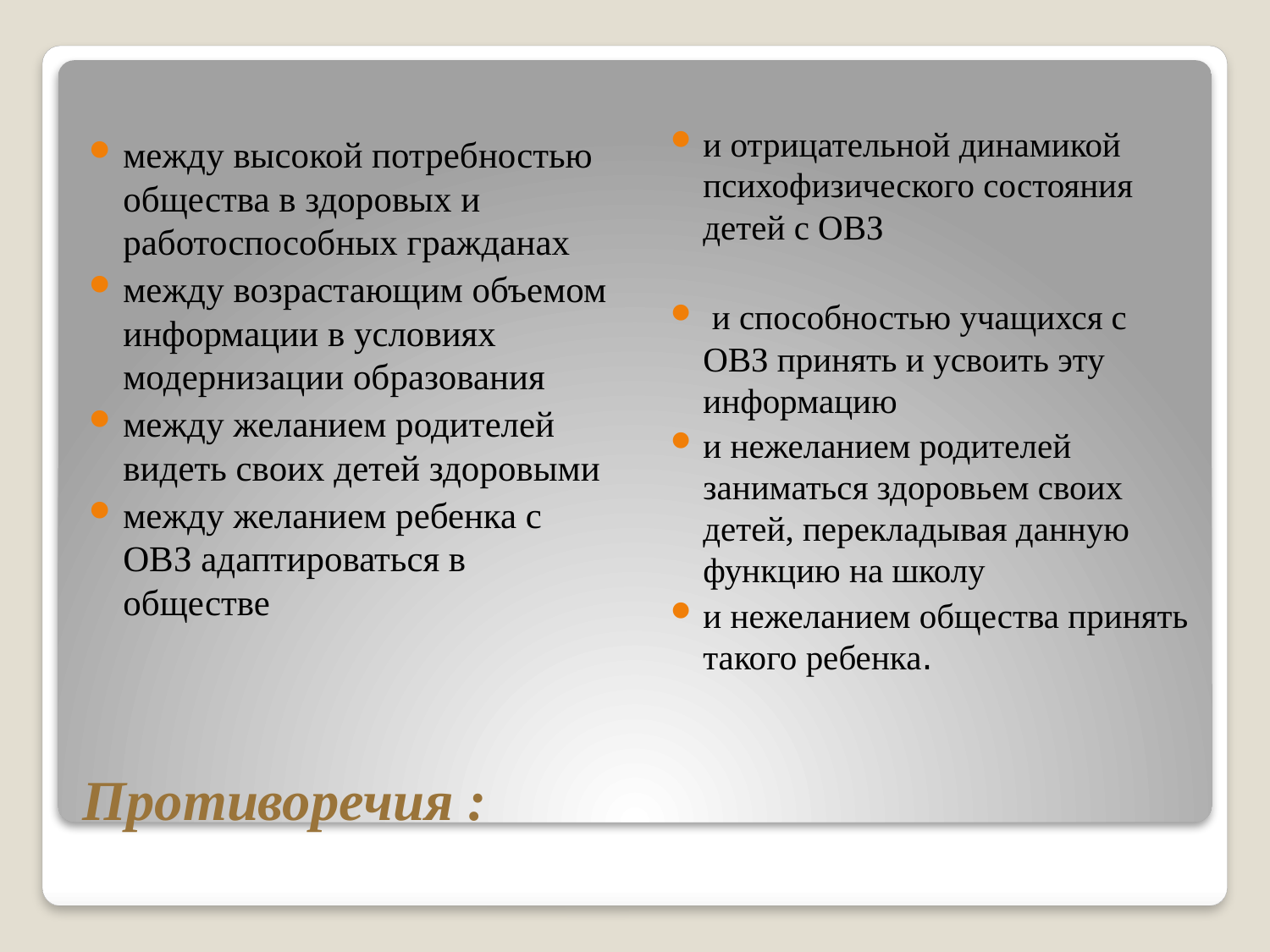

и отрицательной динамикой психофизического состояния детей с ОВЗ

 и способностью учащихся с ОВЗ принять и усвоить эту информацию
и нежеланием родителей заниматься здоровьем своих детей, перекладывая данную функцию на школу
и нежеланием общества принять такого ребенка.
между высокой потребностью общества в здоровых и работоспособных гражданах
между возрастающим объемом информации в условиях модернизации образования
между желанием родителей видеть своих детей здоровыми
между желанием ребенка с ОВЗ адаптироваться в обществе
# Противоречия :